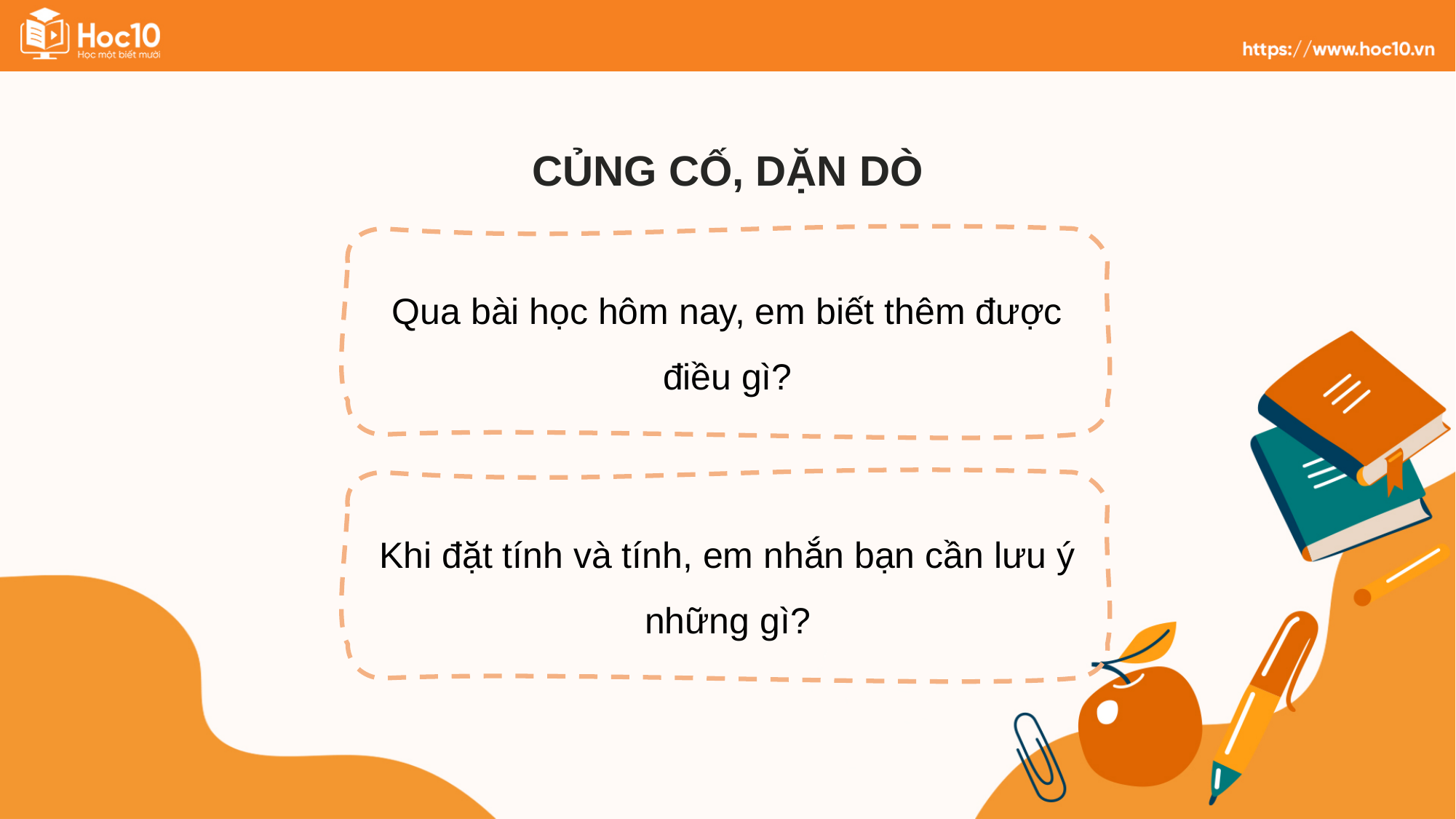

CỦNG CỐ, DẶN DÒ
Qua bài học hôm nay, em biết thêm được điều gì?
Khi đặt tính và tính, em nhắn bạn cần lưu ý những gì?